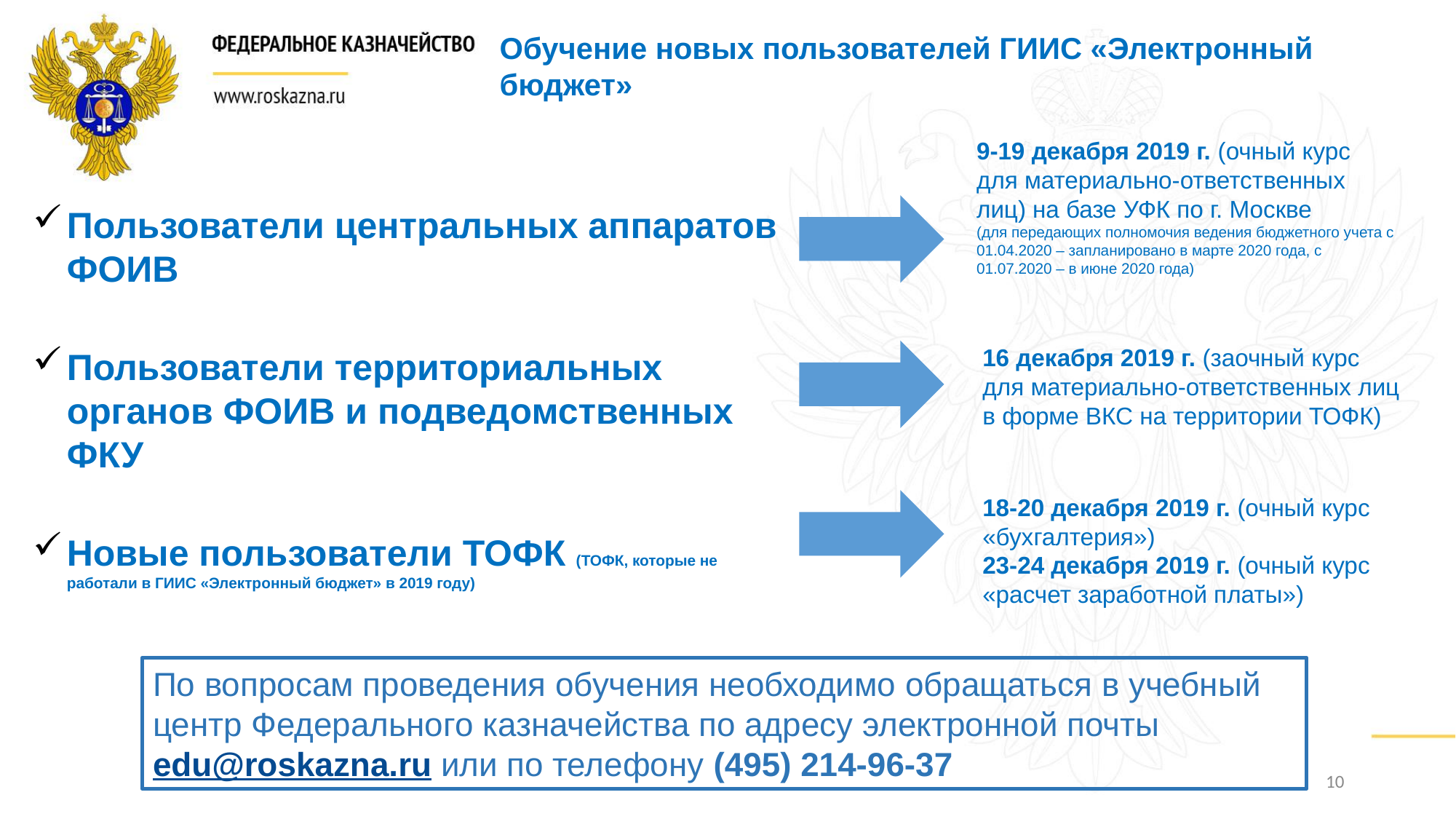

Обучение новых пользователей ГИИС «Электронный бюджет»
9-19 декабря 2019 г. (очный курс  для материально-ответственных лиц) на базе УФК по г. Москве
(для передающих полномочия ведения бюджетного учета с 01.04.2020 – запланировано в марте 2020 года, с 01.07.2020 – в июне 2020 года)

Пользователи центральных аппаратов ФОИВ
Пользователи территориальных органов ФОИВ и подведомственных ФКУ
Новые пользователи ТОФК (ТОФК, которые не работали в ГИИС «Электронный бюджет» в 2019 году)
16 декабря 2019 г. (заочный курс  для материально-ответственных лиц в форме ВКС на территории ТОФК)

18-20 декабря 2019 г. (очный курс «бухгалтерия»)
23-24 декабря 2019 г. (очный курс «расчет заработной платы»)

По вопросам проведения обучения необходимо обращаться в учебный центр Федерального казначейства по адресу электронной почты edu@roskazna.ru или по телефону ‪(495) 214-96-37‬
10